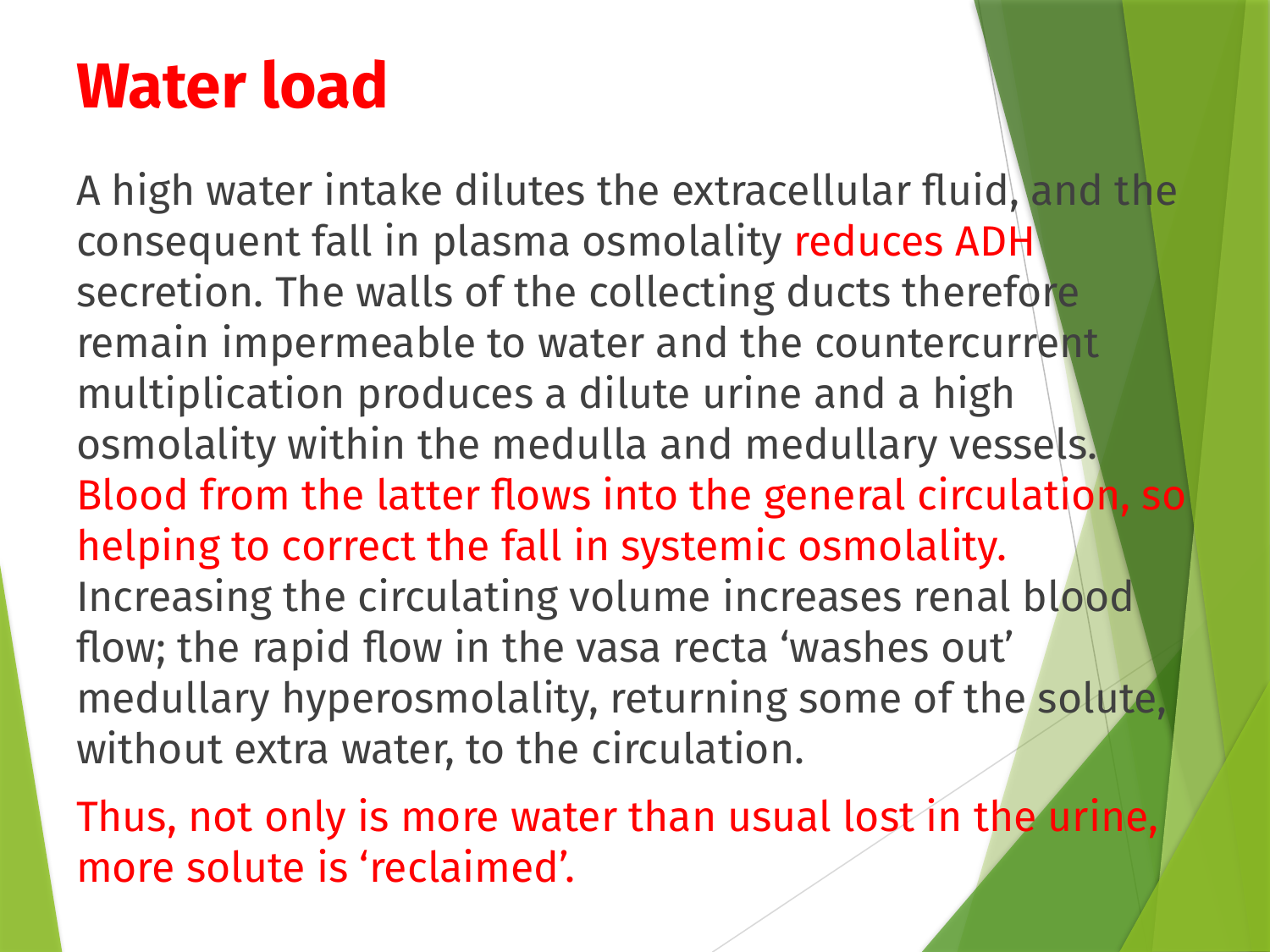

# Water load
A high water intake dilutes the extracellular fluid, and the consequent fall in plasma osmolality reduces ADH secretion. The walls of the collecting ducts therefore remain impermeable to water and the countercurrent multiplication produces a dilute urine and a high osmolality within the medulla and medullary vessels. Blood from the latter flows into the general circulation, so helping to correct the fall in systemic osmolality. Increasing the circulating volume increases renal blood    ﬂow; the rapid ﬂow in the vasa recta ‘washes out’ medullary hyperosmolality, returning some of the solute, without extra water, to the circulation.
Thus, not only is more water than usual lost in the urine, more solute is ‘reclaimed’.